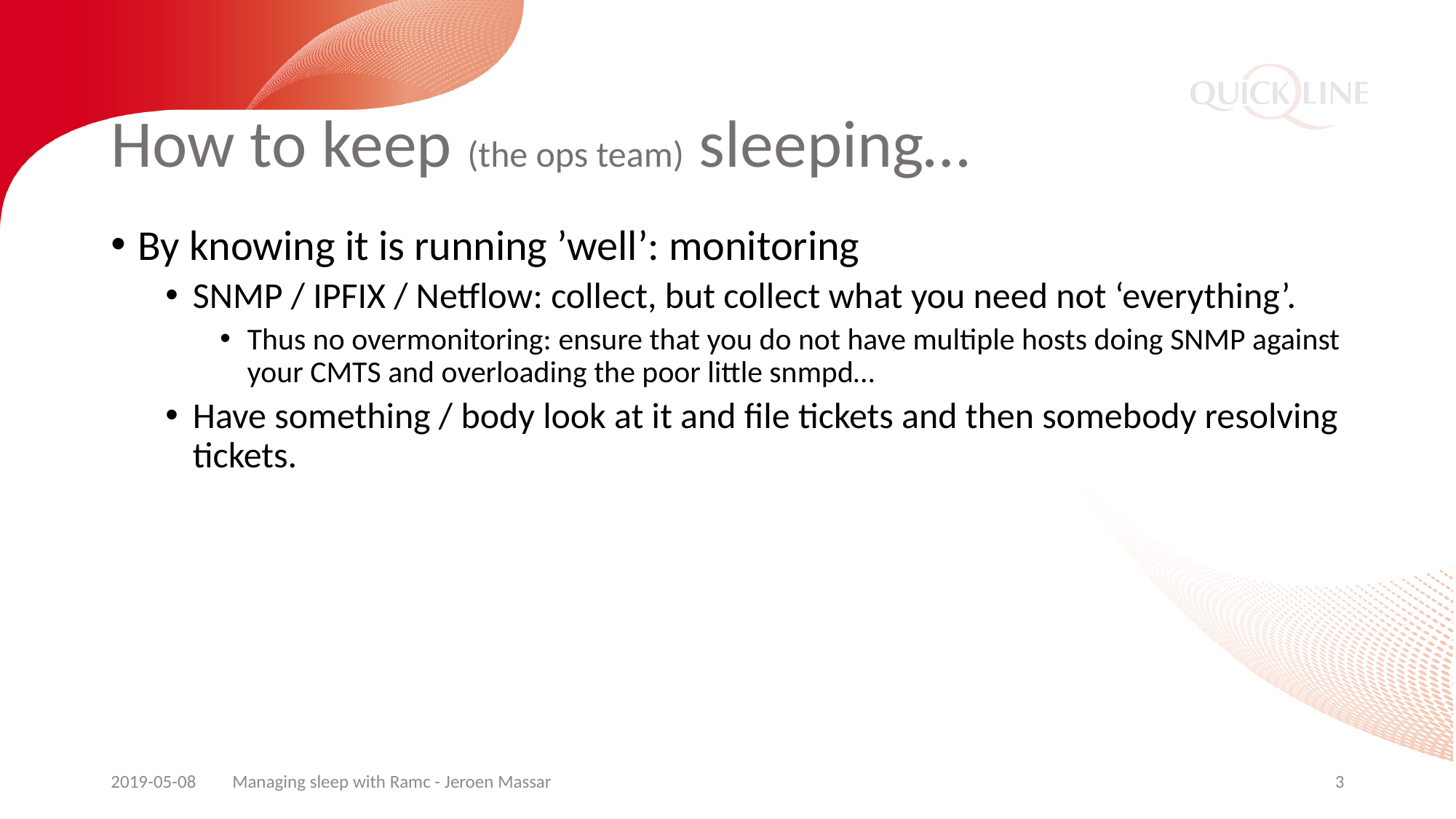

# How to keep (the ops team) sleeping…
By knowing it is running ’well’: monitoring
SNMP / IPFIX / Netflow: collect, but collect what you need not ‘everything’.
Thus no overmonitoring: ensure that you do not have multiple hosts doing SNMP against your CMTS and overloading the poor little snmpd…
Have something / body look at it and file tickets and then somebody resolving tickets.
2019-05-08
Managing sleep with Ramc - Jeroen Massar
3